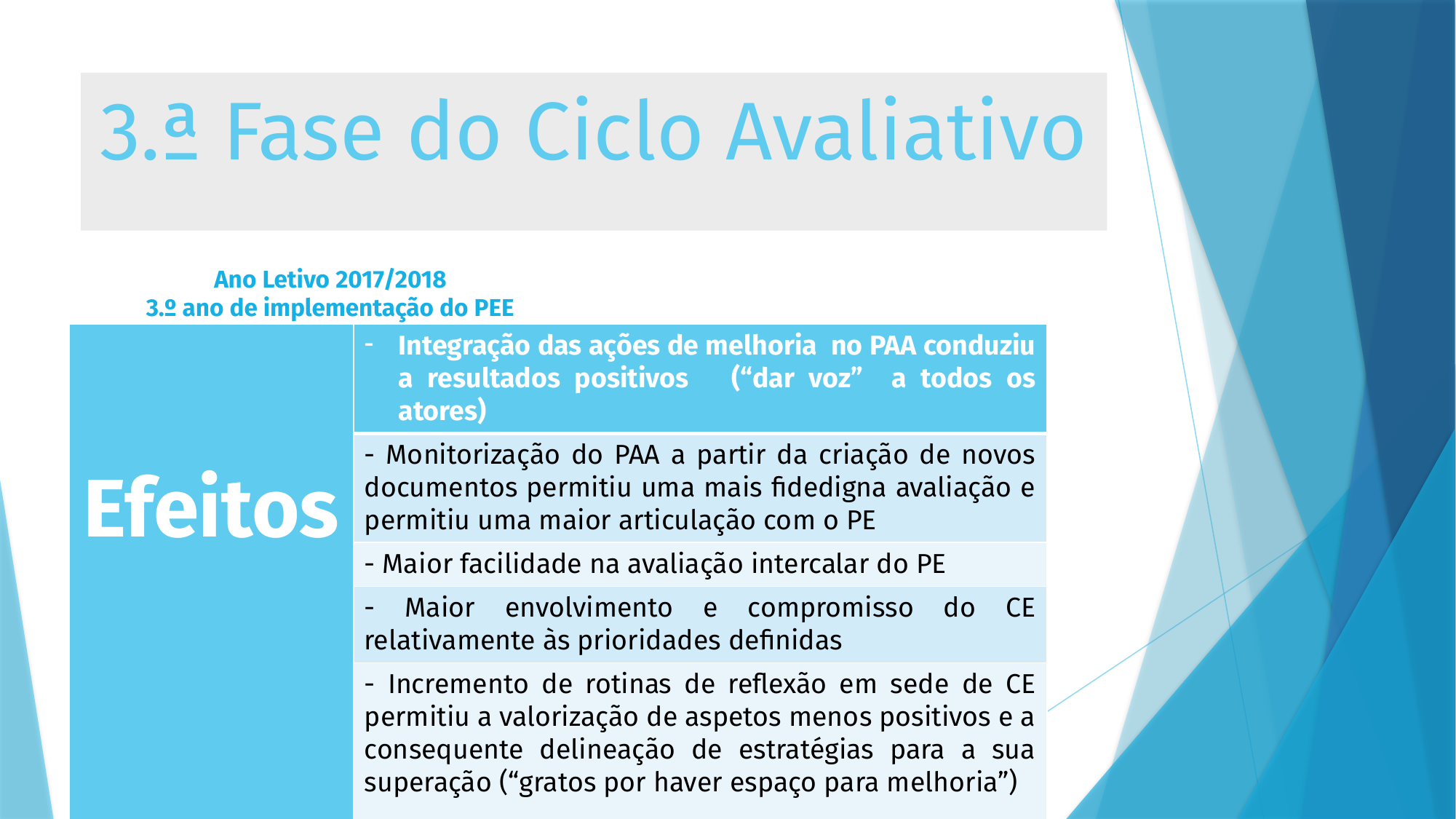

# 3.ª Fase do Ciclo Avaliativo
Ano Letivo 2017/2018
3.º ano de implementação do PEE

| Efeitos | Integração das ações de melhoria no PAA conduziu a resultados positivos (“dar voz” a todos os atores) |
| --- | --- |
|  | - Monitorização do PAA a partir da criação de novos documentos permitiu uma mais fidedigna avaliação e permitiu uma maior articulação com o PE |
|  | - Maior facilidade na avaliação intercalar do PE |
|  | - Maior envolvimento e compromisso do CE relativamente às prioridades definidas |
|  | - Incremento de rotinas de reflexão em sede de CE permitiu a valorização de aspetos menos positivos e a consequente delineação de estratégias para a sua superação (“gratos por haver espaço para melhoria”) |